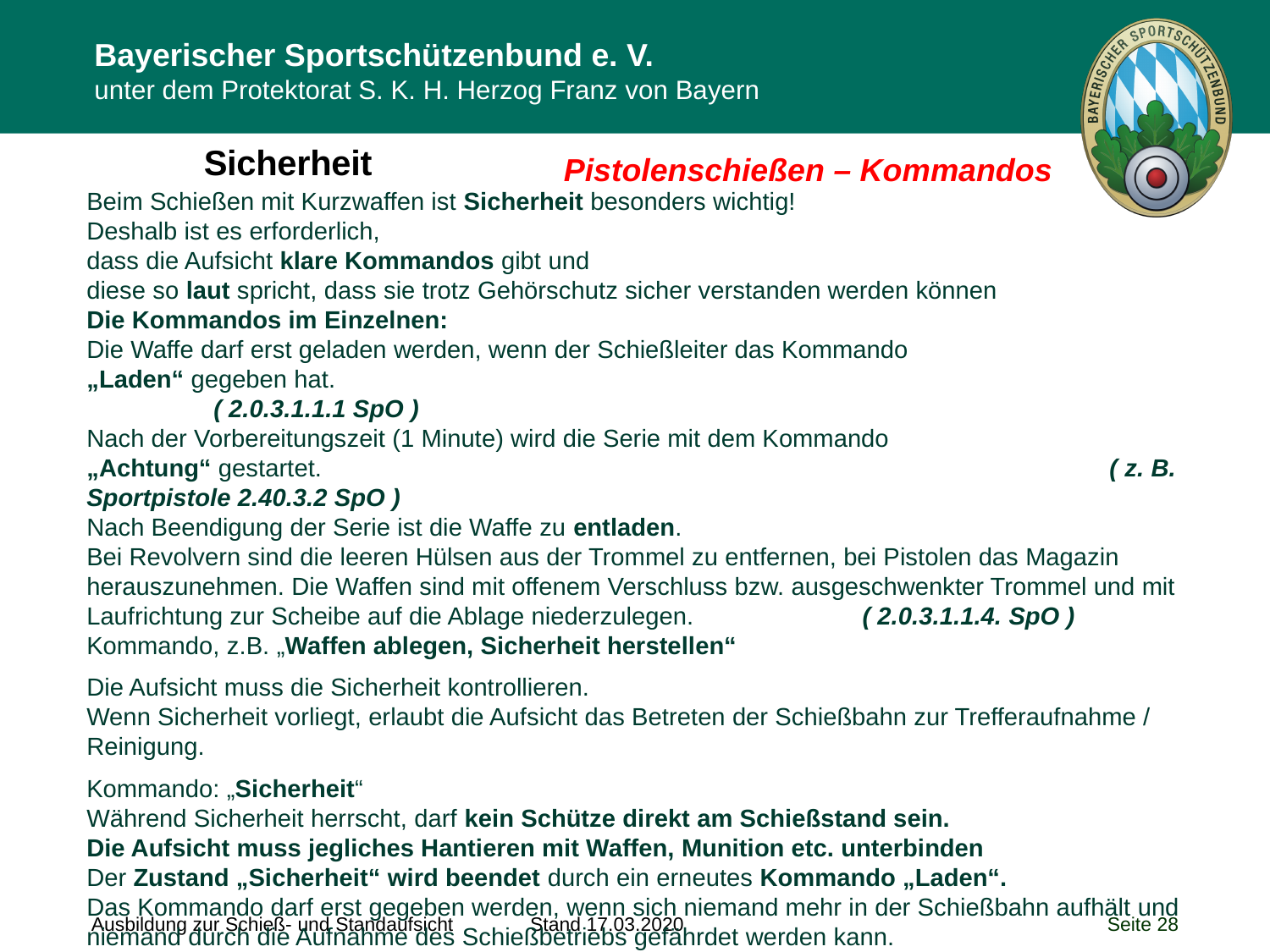

Pistolenschießen – Kommandos
Sicherheit
Beim Schießen mit Kurzwaffen ist Sicherheit besonders wichtig!
Deshalb ist es erforderlich,
dass die Aufsicht klare Kommandos gibt und
diese so laut spricht, dass sie trotz Gehörschutz sicher verstanden werden können
Die Kommandos im Einzelnen:
Die Waffe darf erst geladen werden, wenn der Schießleiter das Kommando
„Laden“ gegeben hat.                                                     					( 2.0.3.1.1.1 SpO )
Nach der Vorbereitungszeit (1 Minute) wird die Serie mit dem Kommando
„Achtung“ gestartet.                           					 ( z. B. Sportpistole 2.40.3.2 SpO )
Nach Beendigung der Serie ist die Waffe zu entladen.
Bei Revolvern sind die leeren Hülsen aus der Trommel zu entfernen, bei Pistolen das Magazin herauszunehmen. Die Waffen sind mit offenem Verschluss bzw. ausgeschwenkter Trommel und mit Laufrichtung zur Scheibe auf die Ablage niederzulegen.                        ( 2.0.3.1.1.4. SpO )
Kommando, z.B. „Waffen ablegen, Sicherheit herstellen“
Die Aufsicht muss die Sicherheit kontrollieren.
Wenn Sicherheit vorliegt, erlaubt die Aufsicht das Betreten der Schießbahn zur Trefferaufnahme / Reinigung.
Kommando: „Sicherheit“
Während Sicherheit herrscht, darf kein Schütze direkt am Schießstand sein.
Die Aufsicht muss jegliches Hantieren mit Waffen, Munition etc. unterbinden
Der Zustand „Sicherheit“ wird beendet durch ein erneutes Kommando „Laden“.
Das Kommando darf erst gegeben werden, wenn sich niemand mehr in der Schießbahn aufhält und niemand durch die Aufnahme des Schießbetriebs gefährdet werden kann.